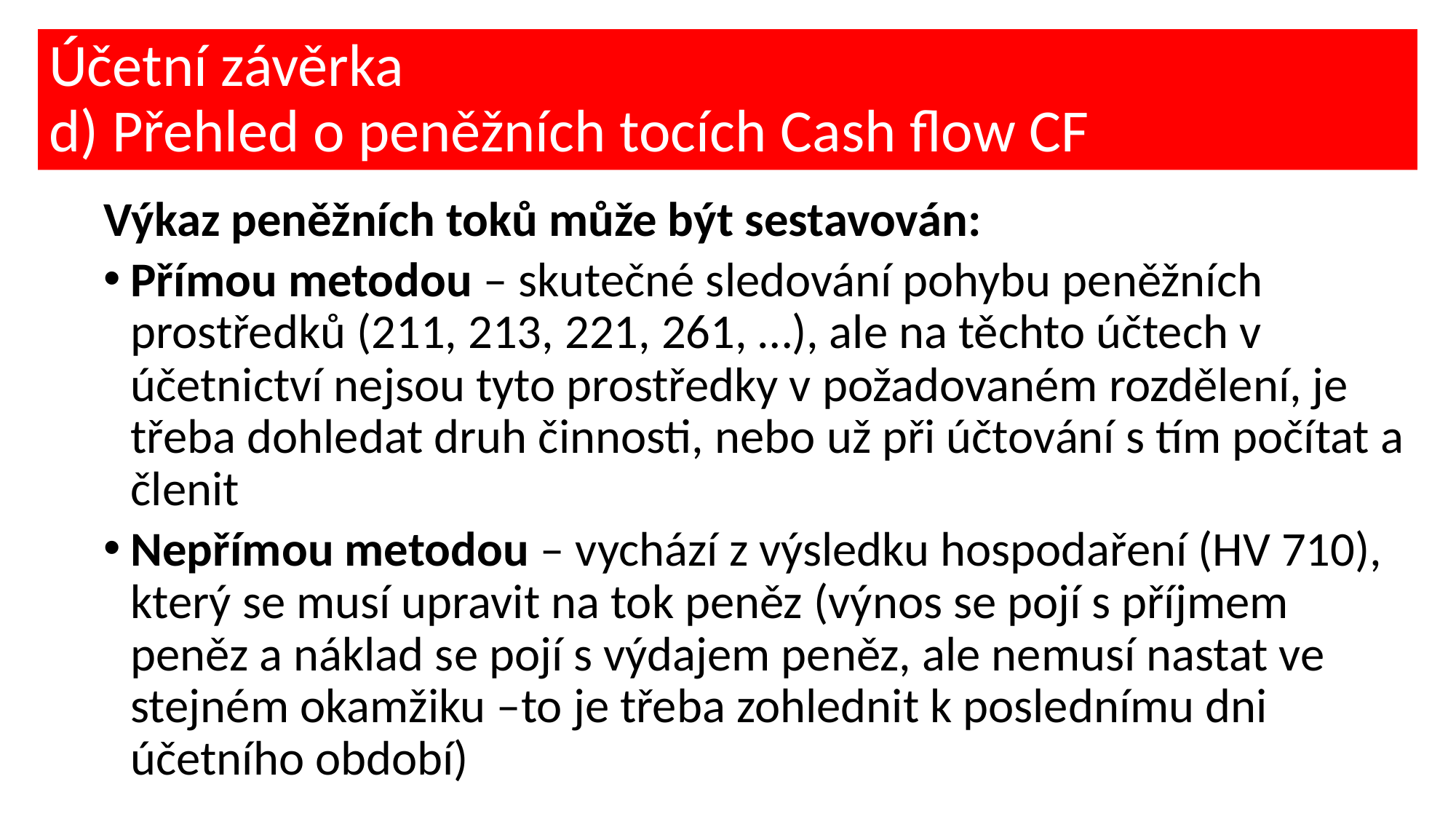

# Účetní závěrka d) Přehled o peněžních tocích Cash flow CF
Výkaz peněžních toků může být sestavován:
Přímou metodou – skutečné sledování pohybu peněžních prostředků (211, 213, 221, 261, …), ale na těchto účtech v účetnictví nejsou tyto prostředky v požadovaném rozdělení, je třeba dohledat druh činnosti, nebo už při účtování s tím počítat a členit
Nepřímou metodou – vychází z výsledku hospodaření (HV 710), který se musí upravit na tok peněz (výnos se pojí s příjmem peněz a náklad se pojí s výdajem peněz, ale nemusí nastat ve stejném okamžiku –to je třeba zohlednit k poslednímu dni účetního období)